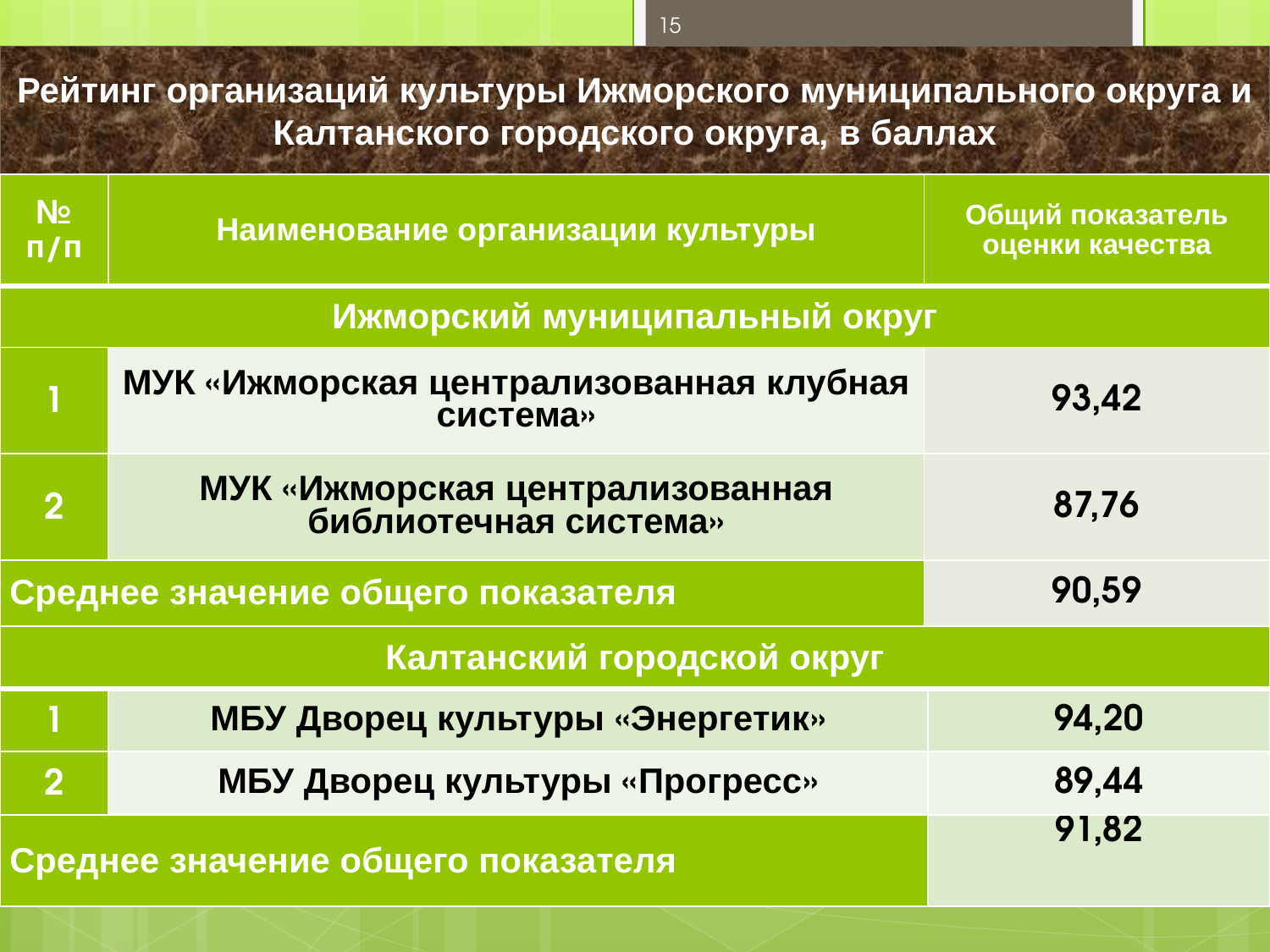

15
Рейтинг организаций культуры Ижморского муниципального округа и Калтанского городского округа, в баллах
| № п/п | Наименование организации культуры | Общий показатель оценки качества |
| --- | --- | --- |
| Ижморский муниципальный округ |  |  |
| 1 | МУК «Ижморская централизованная клубная система» | 93,42 |
| 2 | МУК «Ижморская централизованная библиотечная система» | 87,76 |
| Среднее значение общего показателя |  | 90,59 |
| Калтанский городской округ |  |  |
| --- | --- | --- |
| 1 | МБУ Дворец культуры «Энергетик» | 94,20 |
| 2 | МБУ Дворец культуры «Прогресс» | 89,44 |
| Среднее значение общего показателя |  | 91,82 |